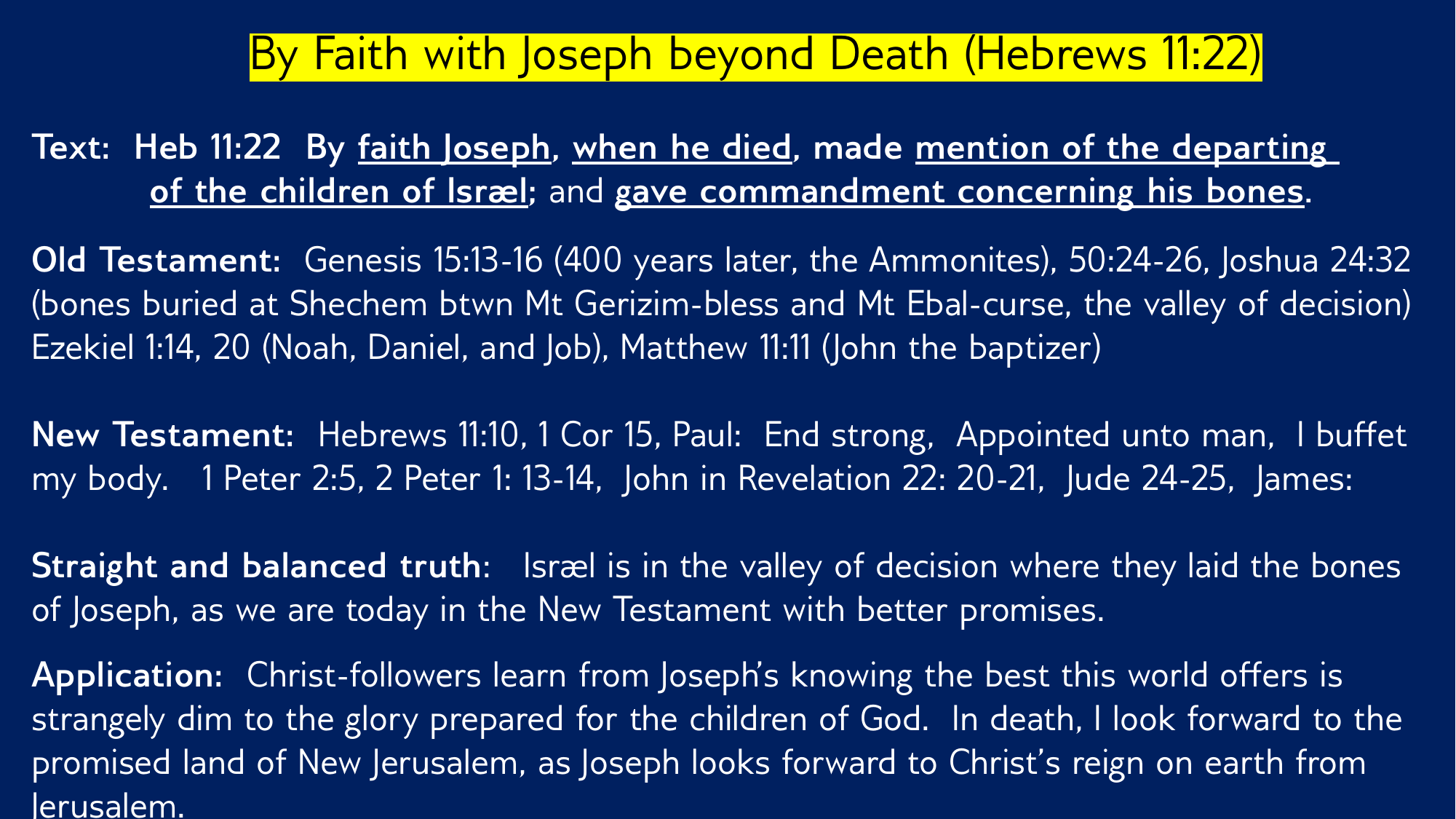

By Faith with Joseph beyond Death (Hebrews 11:22)

Text:  Heb 11:22  By faith Joseph, when he died, made mention of the departing
          of the children of Israel; and gave commandment concerning his bones.

Old Testament:  Genesis 15:13-16 (400 years later, the Ammonites), 50:24-26, Joshua 24:32
(bones buried at Shechem btwn Mt Gerizim-bless and Mt Ebal-curse, the valley of decision)
Ezekiel 1:14, 20 (Noah, Daniel, and Job), Matthew 11:11 (John the baptizer)

New Testament:  Hebrews 11:10, 1 Cor 15, Paul:  End strong,  Appointed unto man,  I buffet my body.   1 Peter 2:5, 2 Peter 1: 13-14,  John in Revelation 22: 20-21,  Jude 24-25,  James:

Straight and balanced truth:   Israel is in the valley of decision where they laid the bones of Joseph, as we are today in the New Testament with better promises.

Application:  Christ-followers learn from Joseph’s knowing the best this world offers is strangely dim to the glory prepared for the children of God.  In death, I look forward to the promised land of New Jerusalem, as Joseph looks forward to Christ’s reign on earth from Jerusalem.